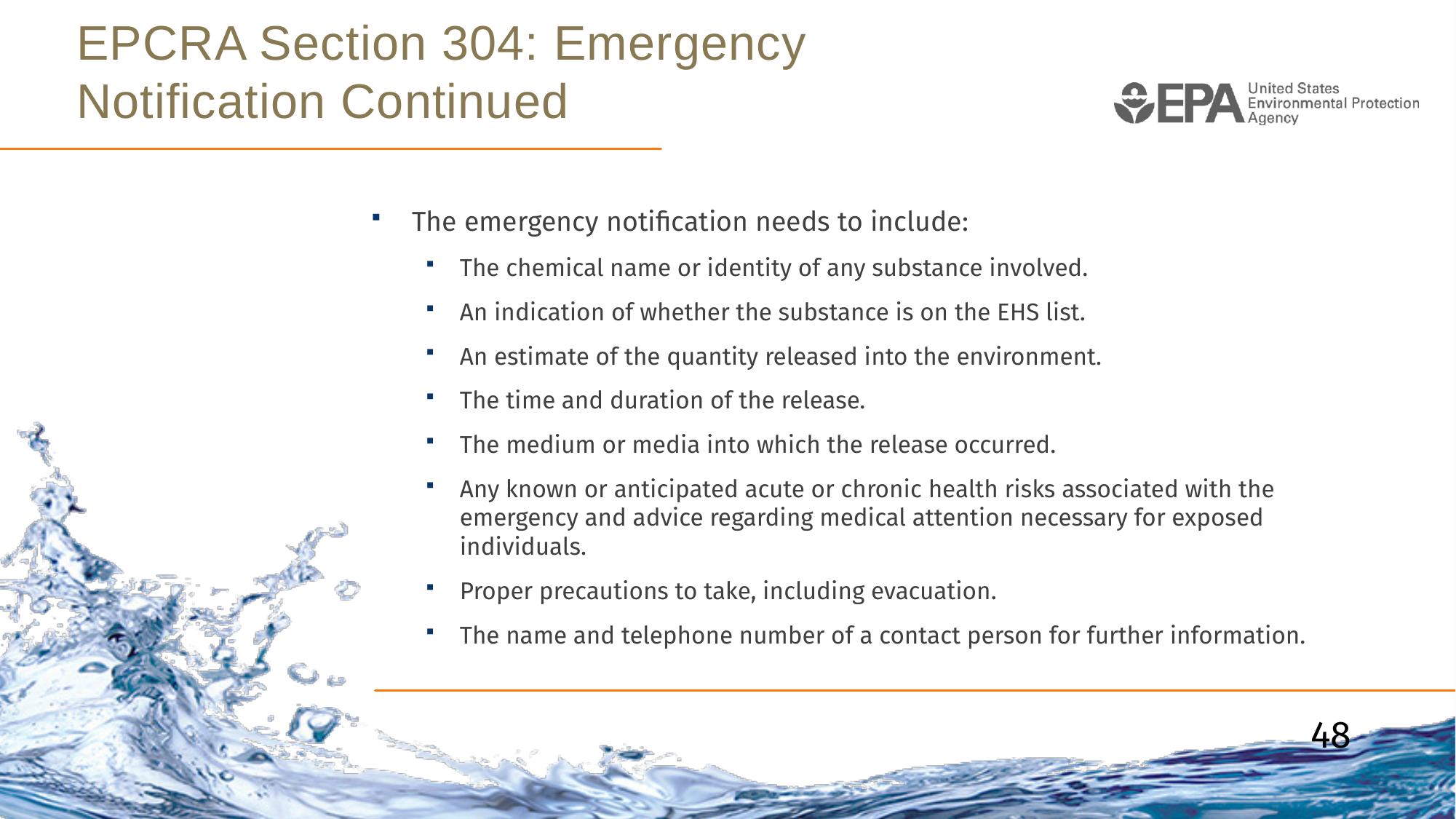

# EPCRA Section 304: Emergency Notification Continued
The emergency notification needs to include:
The chemical name or identity of any substance involved.
An indication of whether the substance is on the EHS list.
An estimate of the quantity released into the environment.
The time and duration of the release.
The medium or media into which the release occurred.
Any known or anticipated acute or chronic health risks associated with the emergency and advice regarding medical attention necessary for exposed individuals.
Proper precautions to take, including evacuation.
The name and telephone number of a contact person for further information.

48